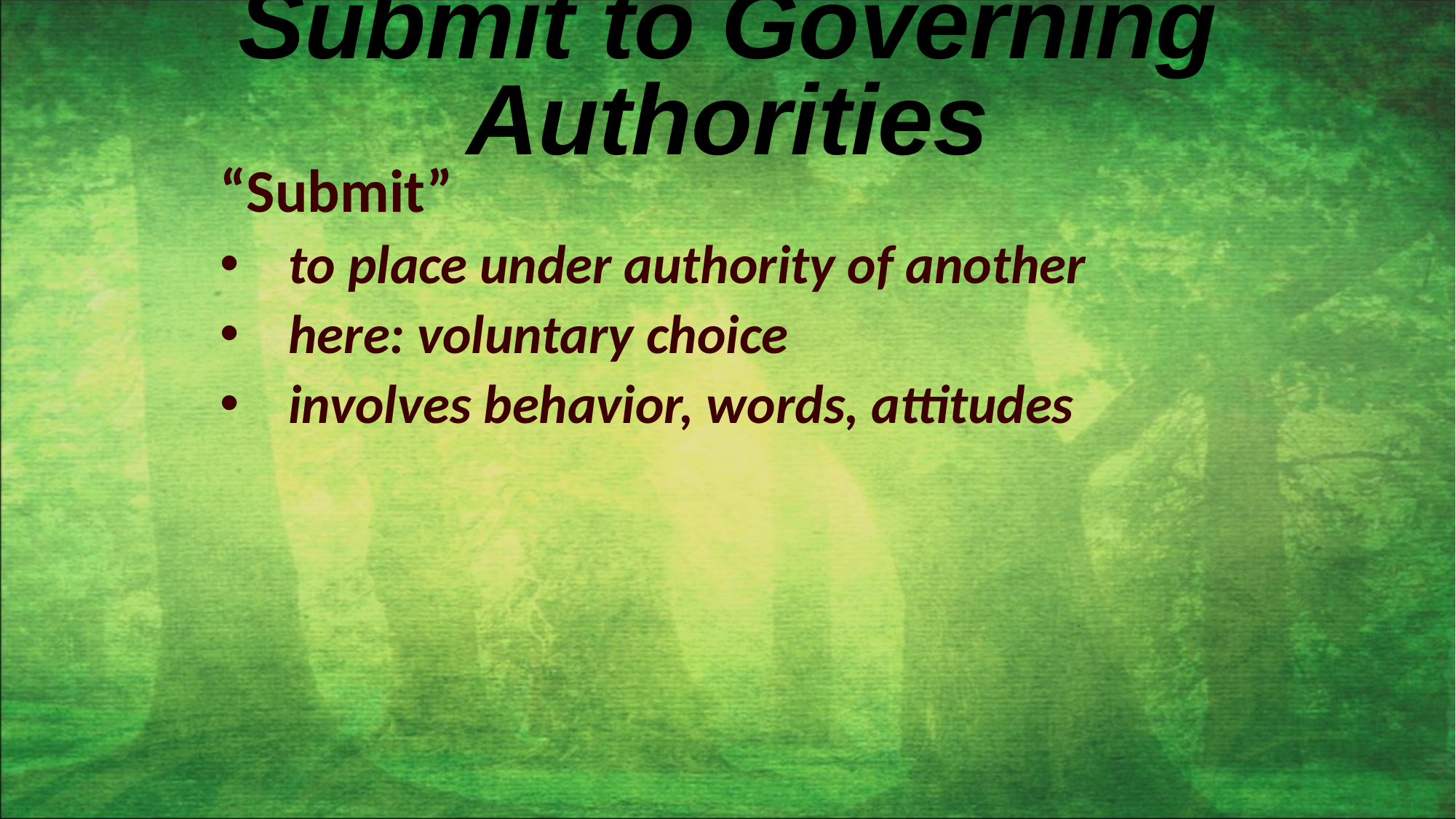

# Submit to Governing Authorities
“Submit”
to place under authority of another
here: voluntary choice
involves behavior, words, attitudes